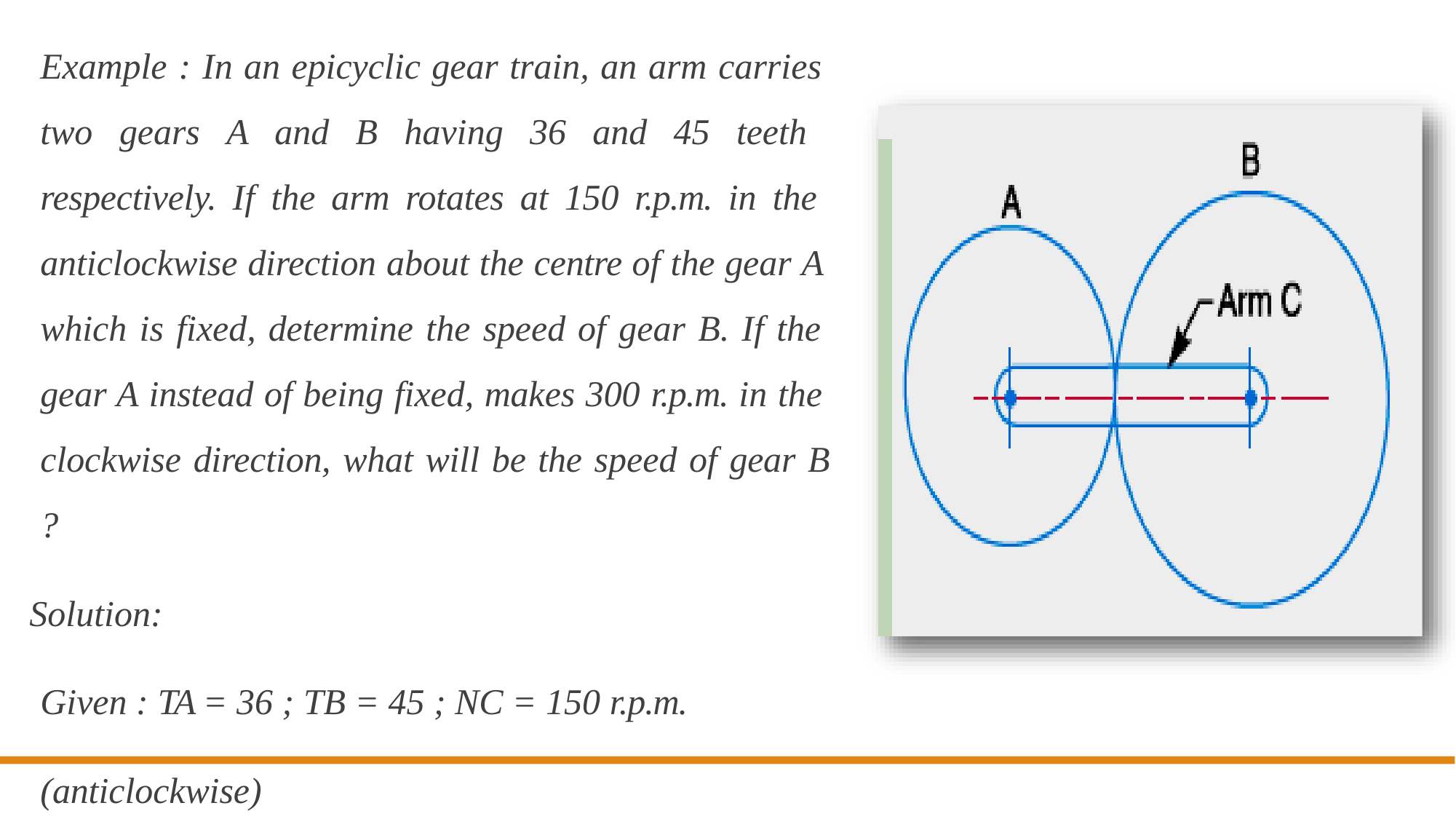

Example : In an epicyclic gear train, an arm carries  two gears A and B having 36 and 45 teeth  respectively. If the arm rotates at 150 r.p.m. in the  anticlockwise direction about the centre of the gear A  which is fixed, determine the speed of gear B. If the  gear A instead of being fixed, makes 300 r.p.m. in the  clockwise direction, what will be the speed of gear B
?

Solution:

Given : TA = 36 ; TB = 45 ; NC = 150 r.p.m.

(anticlockwise)